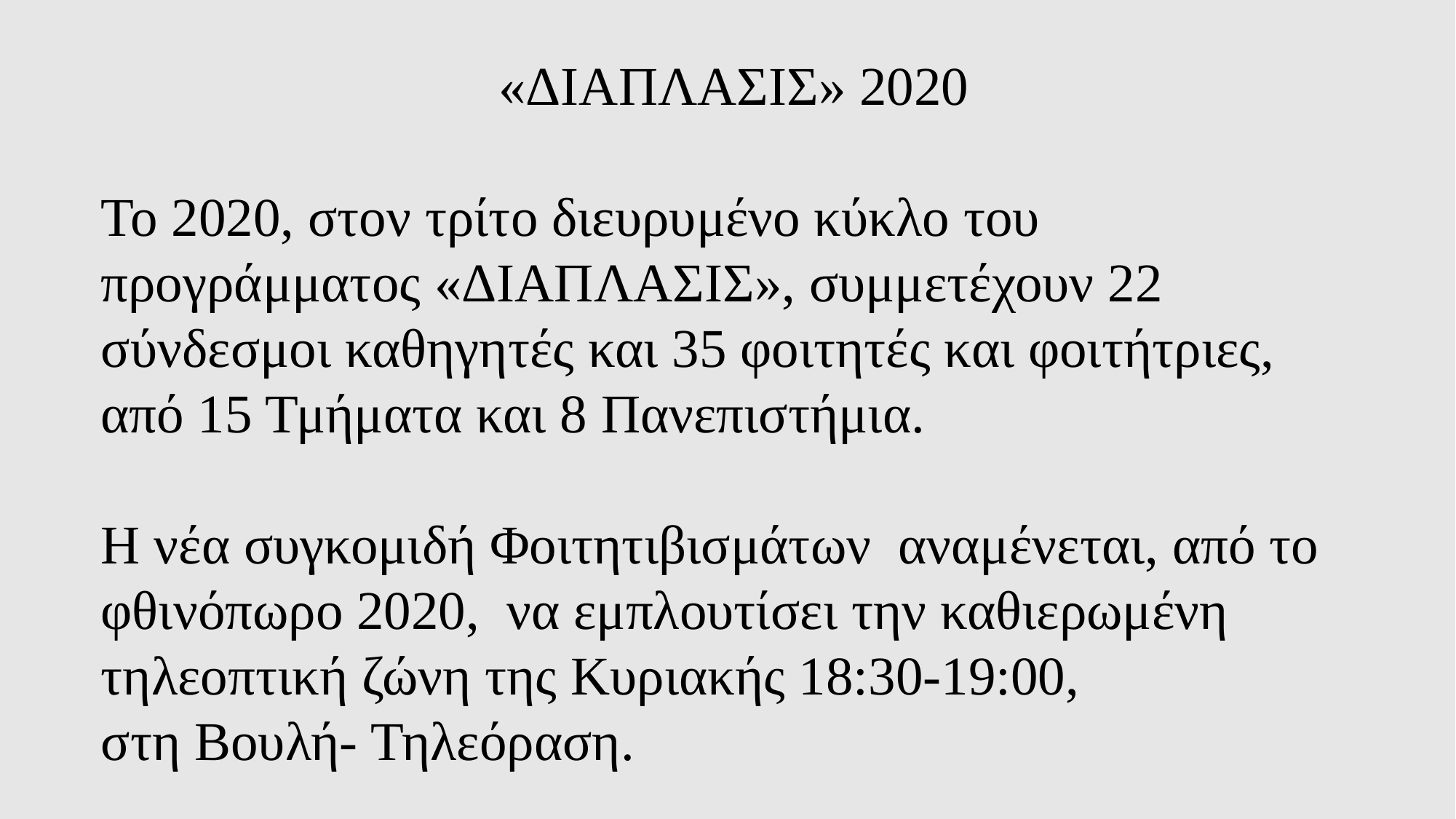

«ΔΙΑΠΛΑΣΙΣ» 2020

Το 2020, στον τρίτο διευρυμένο κύκλο του προγράμματος «ΔΙΑΠΛΑΣΙΣ», συμμετέχουν 22 σύνδεσμοι καθηγητές και 35 φοιτητές και φοιτήτριες,
από 15 Τμήματα και 8 Πανεπιστήμια.

Η νέα συγκομιδή Φοιτητιβισμάτων  αναμένεται, από το φθινόπωρο 2020,  να εμπλουτίσει την καθιερωμένη
τηλεοπτική ζώνη της Κυριακής 18:30-19:00,
στη Βουλή- Τηλεόραση.